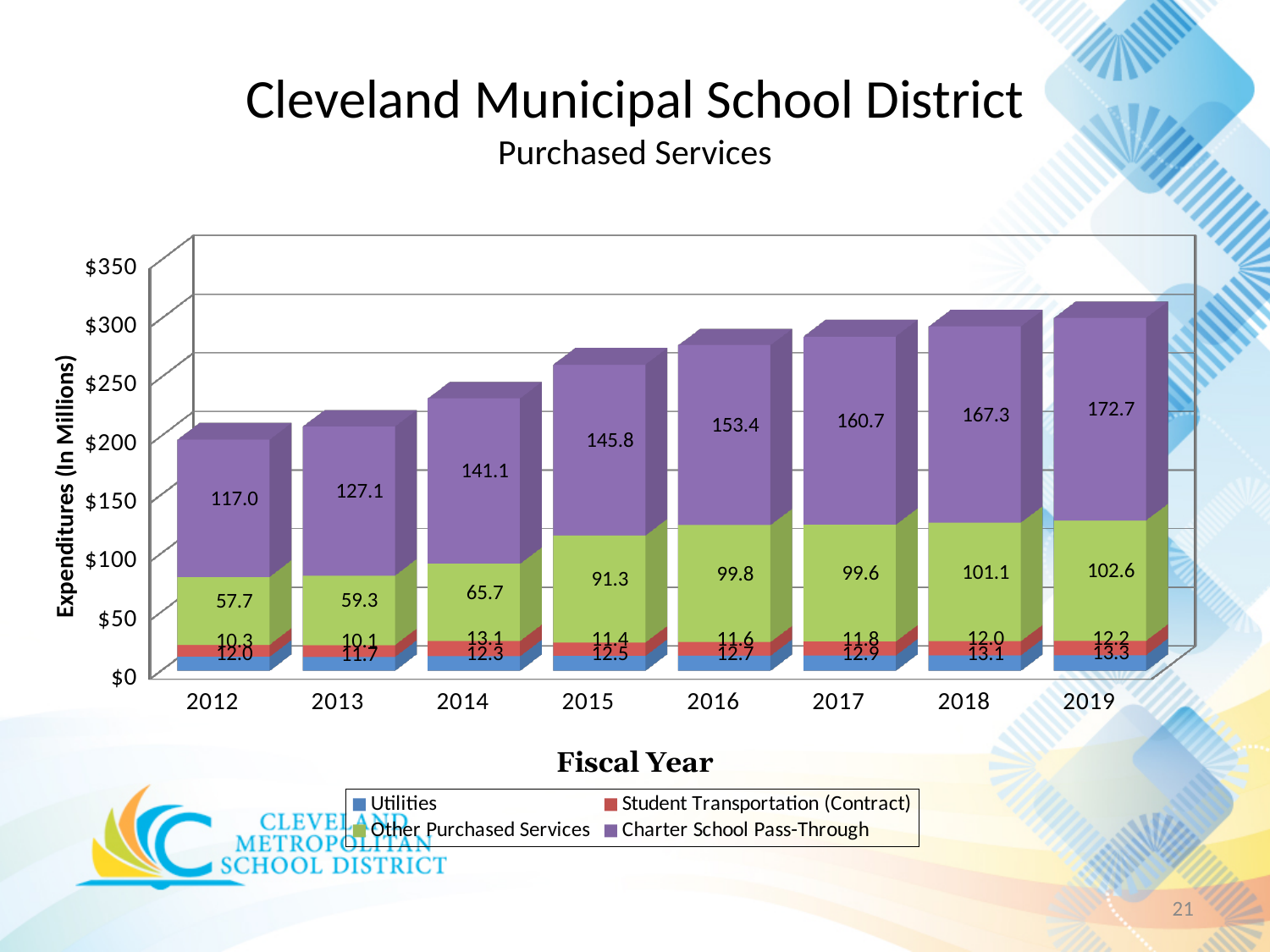

# Cleveland Municipal School District Purchased Services

[unsupported chart]

Expenditures (In Millions)
21